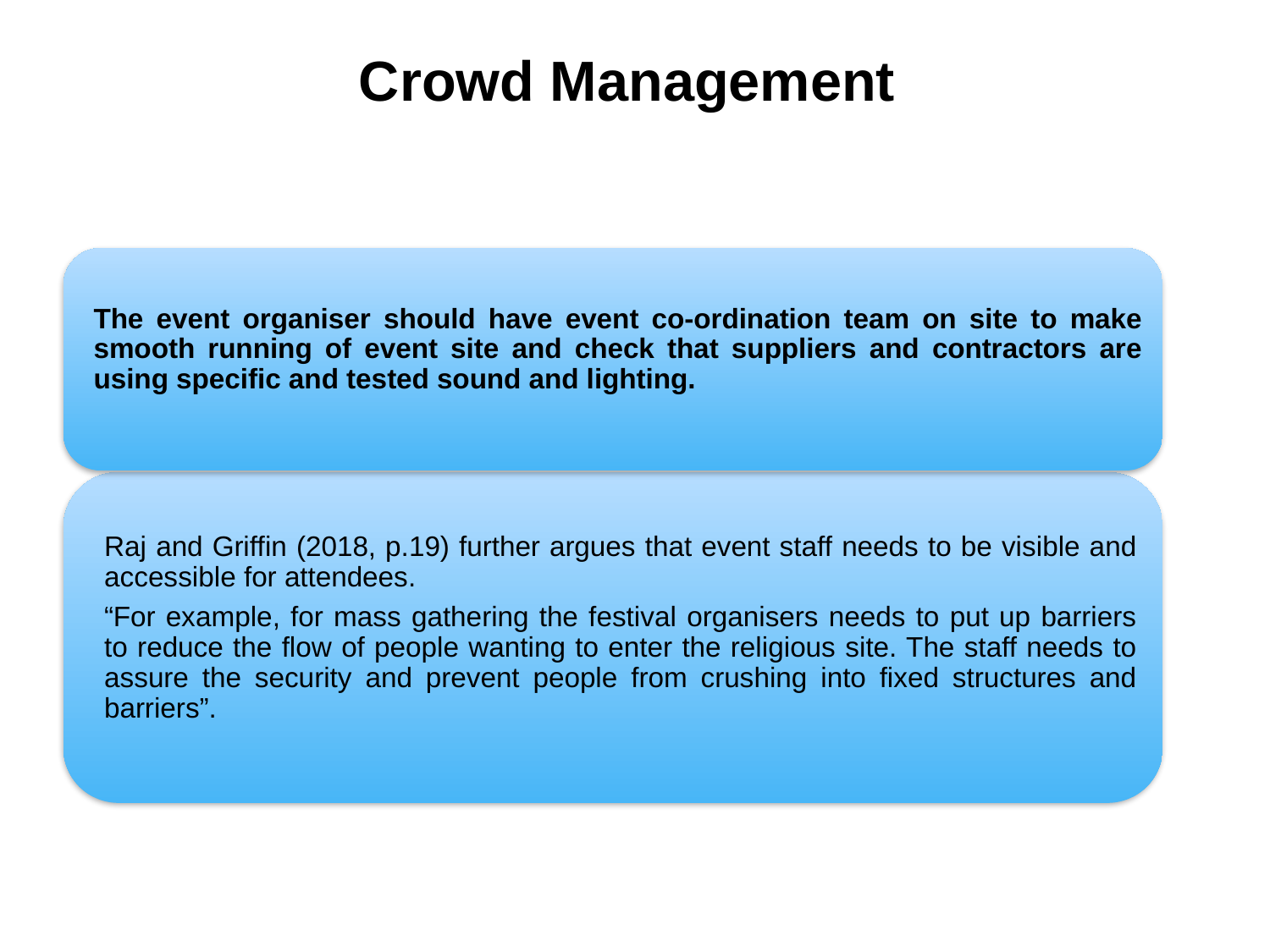

# Crowd Management
Raj and Griffin (2018, p.19) further argues that event staff needs to be visible and accessible for attendees.
“For example, for mass gathering the festival organisers needs to put up barriers to reduce the flow of people wanting to enter the religious site. The staff needs to assure the security and prevent people from crushing into fixed structures and barriers”.

The event organiser should have event co-ordination team on site to make smooth running of event site and check that suppliers and contractors are using specific and tested sound and lighting.